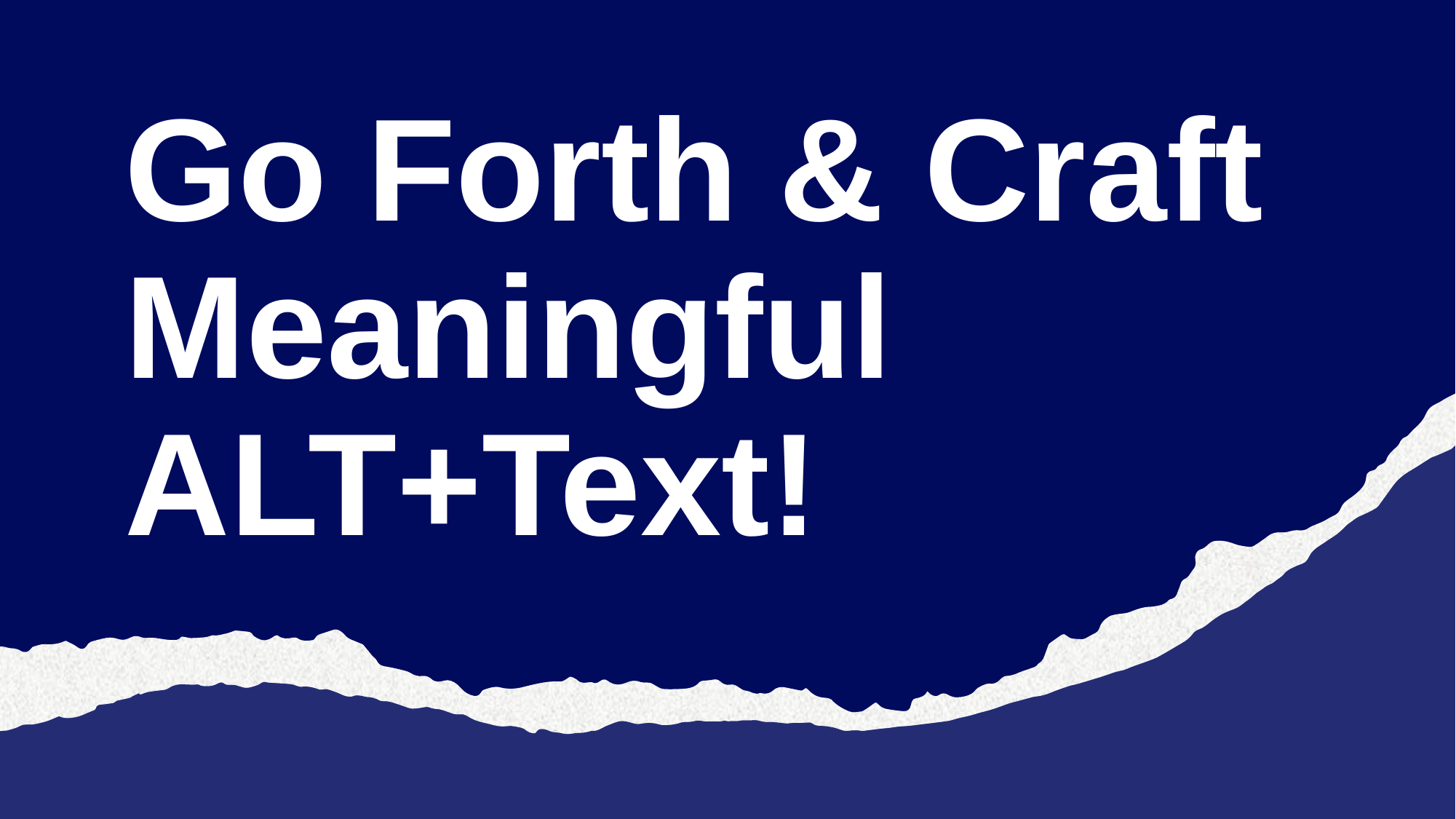

# Go Forth & Craft Meaningful ALT+Text!